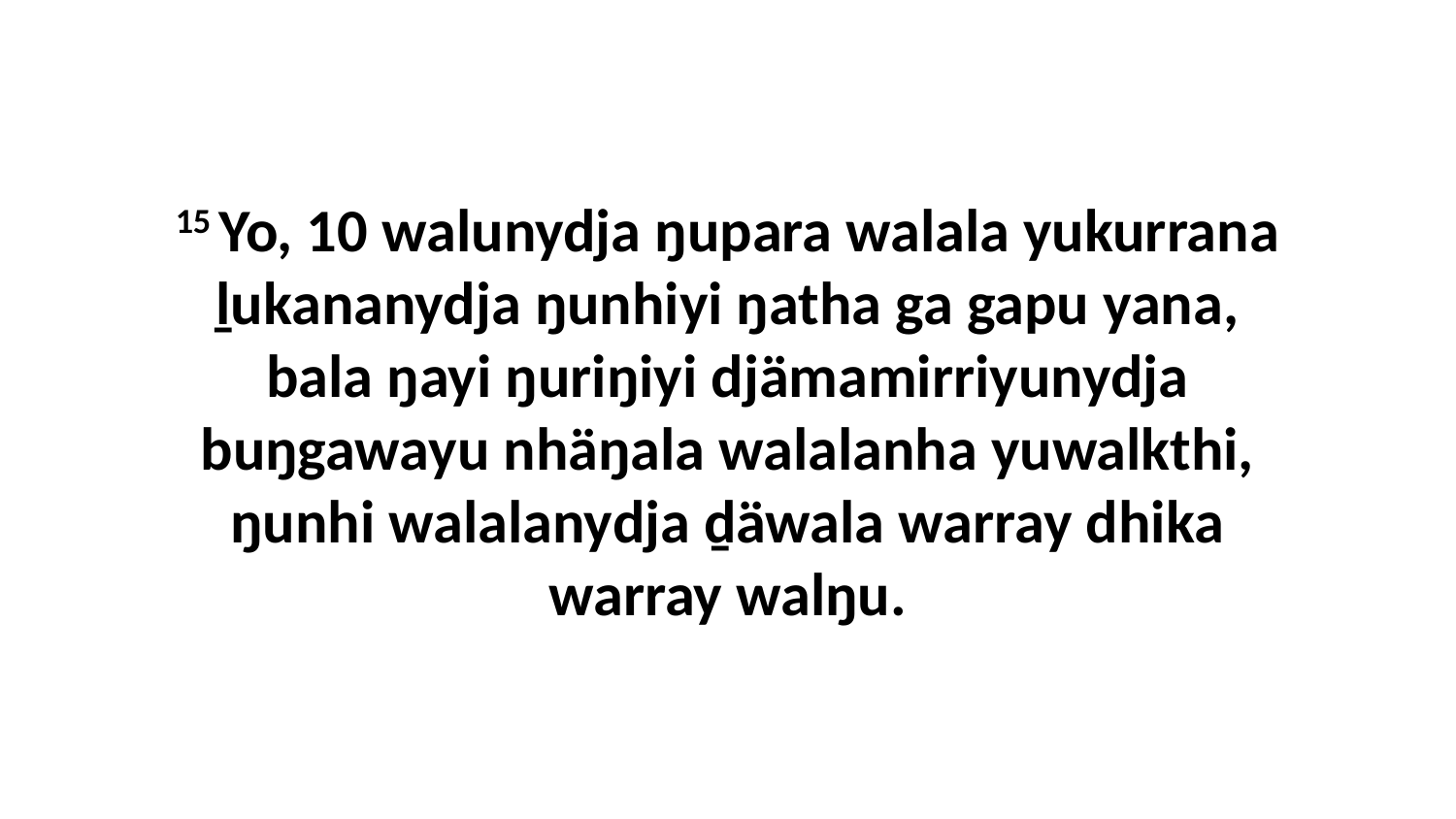

15 Yo, 10 walunydja ŋupara walala yukurrana ḻukananydja ŋunhiyi ŋatha ga gapu yana, bala ŋayi ŋuriŋiyi djämamirriyunydja buŋgawayu nhäŋala walalanha yuwalkthi, ŋunhi walalanydja ḏäwala warray dhika warray walŋu.